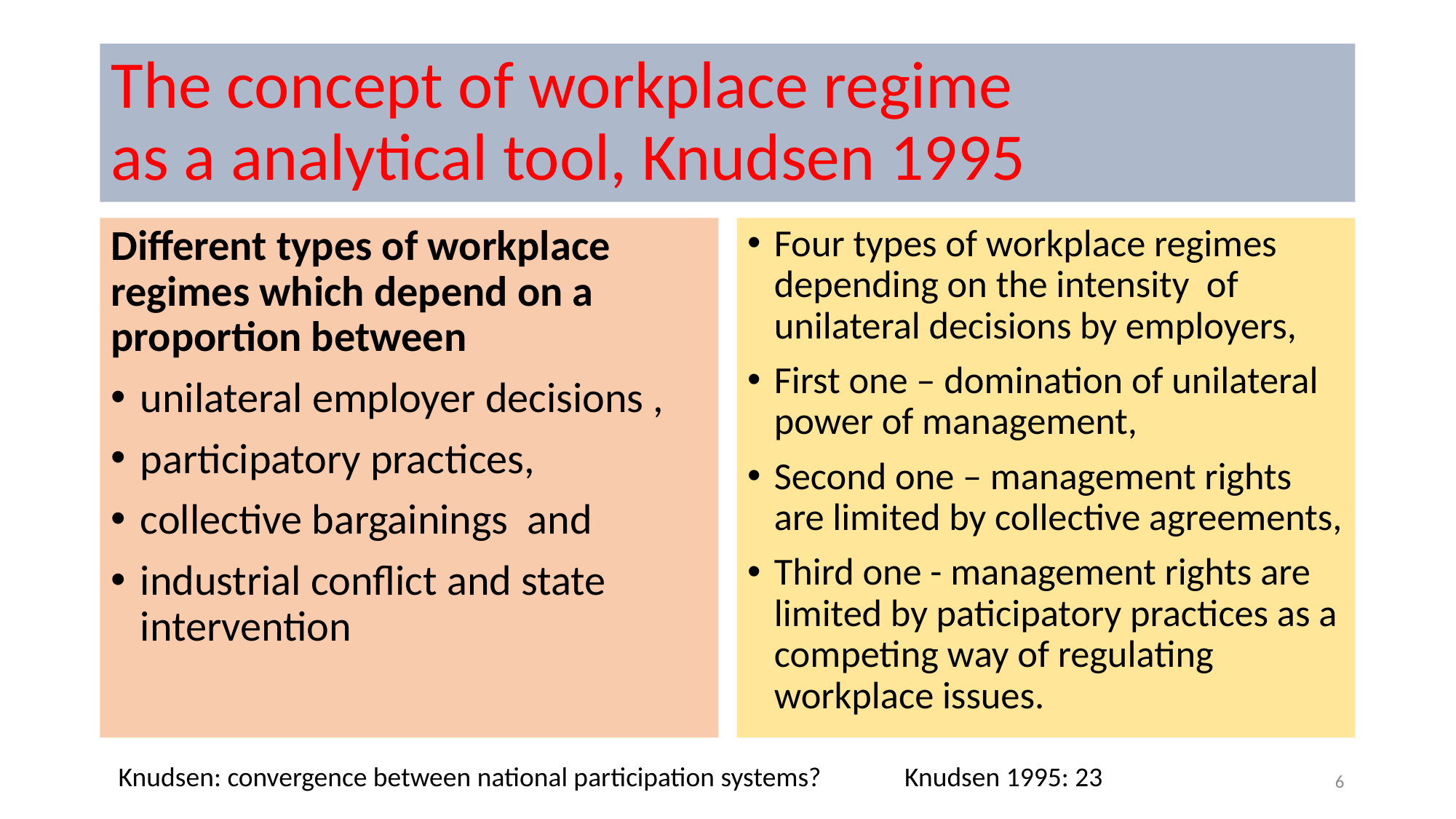

# The concept of workplace regime as a analytical tool, Knudsen 1995
Different types of workplace regimes which depend on a proportion between
unilateral employer decisions ,
participatory practices,
collective bargainings  and
industrial conflict and state intervention

Four types of workplace regimes depending on the intensity  of unilateral decisions by employers,
First one – domination of unilateral power of management,
Second one – management rights are limited by collective agreements,
Third one - management rights are limited by paticipatory practices as a competing way of regulating workplace issues.

Knudsen: convergence between national participation systems?
Knudsen 1995: 23
6